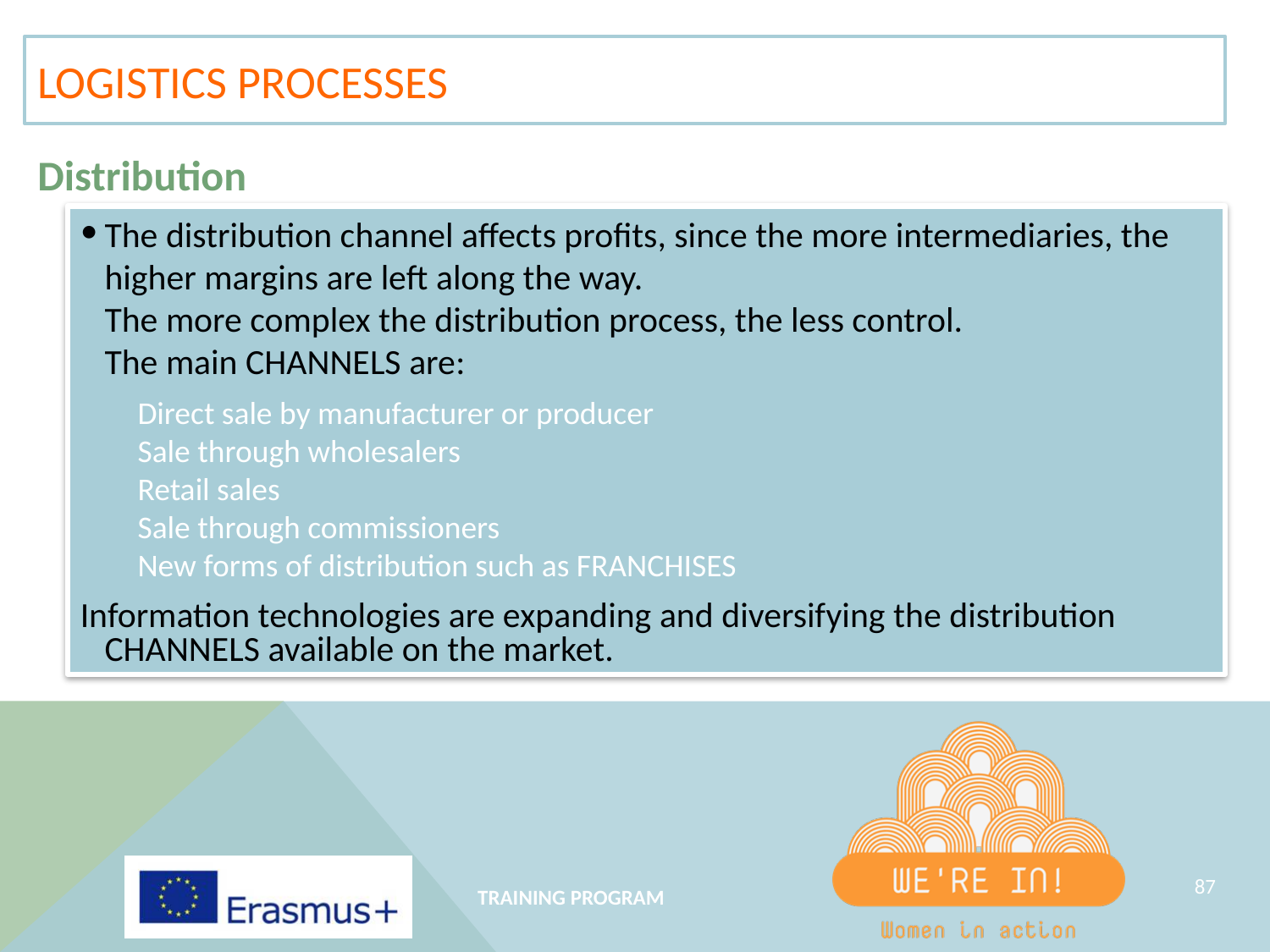

LOGISTICS PROCESSES
Distribution
The distribution channel affects profits, since the more intermediaries, the higher margins are left along the way.
The more complex the distribution process, the less control.
The main CHANNELS are:

Information technologies are expanding and diversifying the distribution CHANNELS available on the market.
Direct sale by manufacturer or producer
Sale through wholesalers
Retail sales
Sale through commissioners
New forms of distribution such as FRANCHISES
87